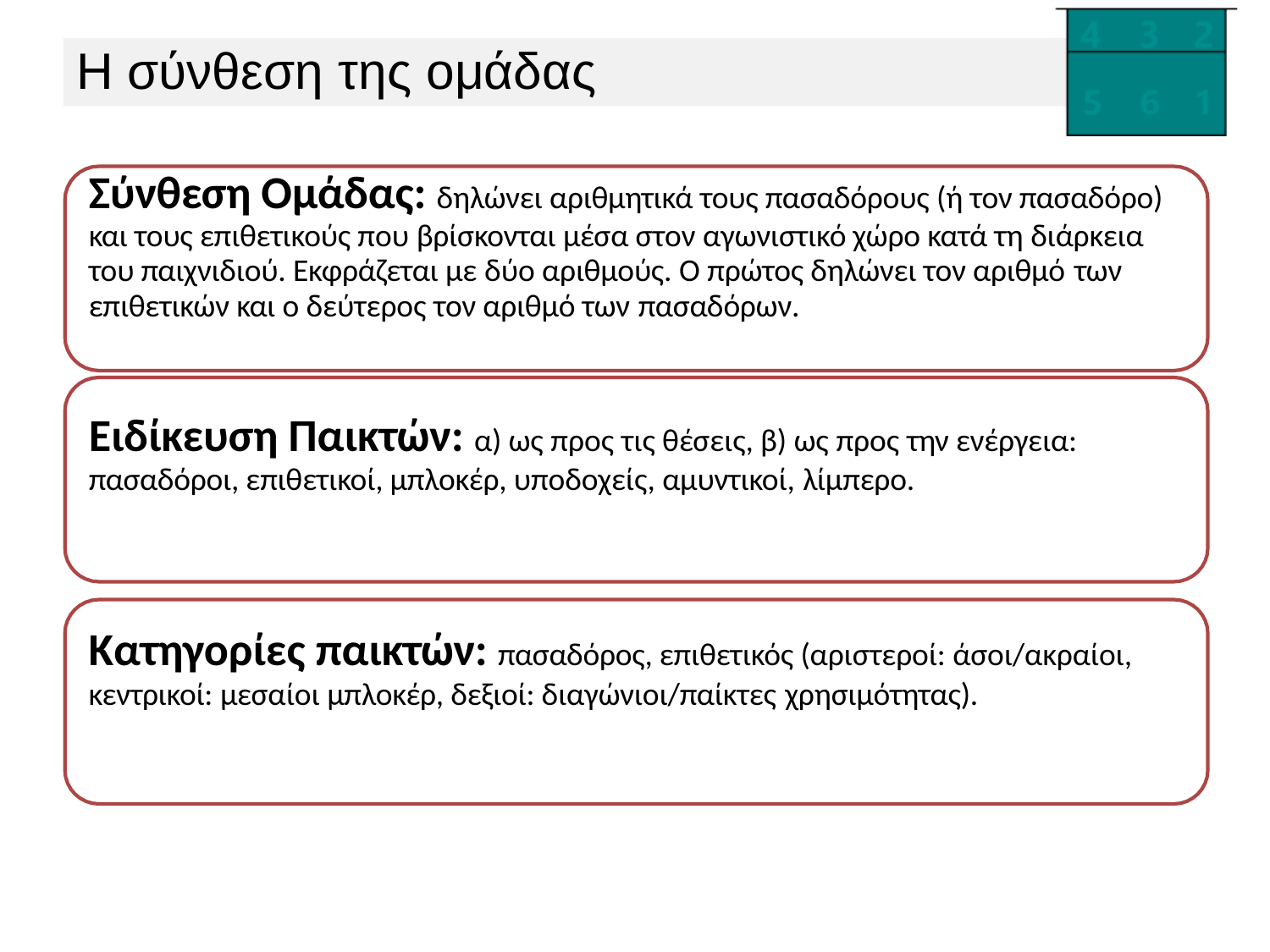

# Η σύνθεση της ομάδας
Σύνθεση Ομάδας: δηλώνει αριθμητικά τους πασαδόρους (ή τον πασαδόρο)  και τους επιθετικούς που βρίσκονται μέσα στον αγωνιστικό χώρο κατά τη διάρκεια  του παιχνιδιού. Εκφράζεται με δύο αριθμούς. Ο πρώτος δηλώνει τον αριθμό των
επιθετικών και ο δεύτερος τον αριθμό των πασαδόρων.

Ειδίκευση Παικτών: α) ως προς τις θέσεις, β) ως προς την ενέργεια:  πασαδόροι, επιθετικοί, μπλοκέρ, υποδοχείς, αμυντικοί, λίμπερο.

Κατηγορίες παικτών: πασαδόρος, επιθετικός (αριστεροί: άσοι/ακραίοι,
κεντρικοί: μεσαίοι μπλοκέρ, δεξιοί: διαγώνιοι/παίκτες χρησιμότητας).